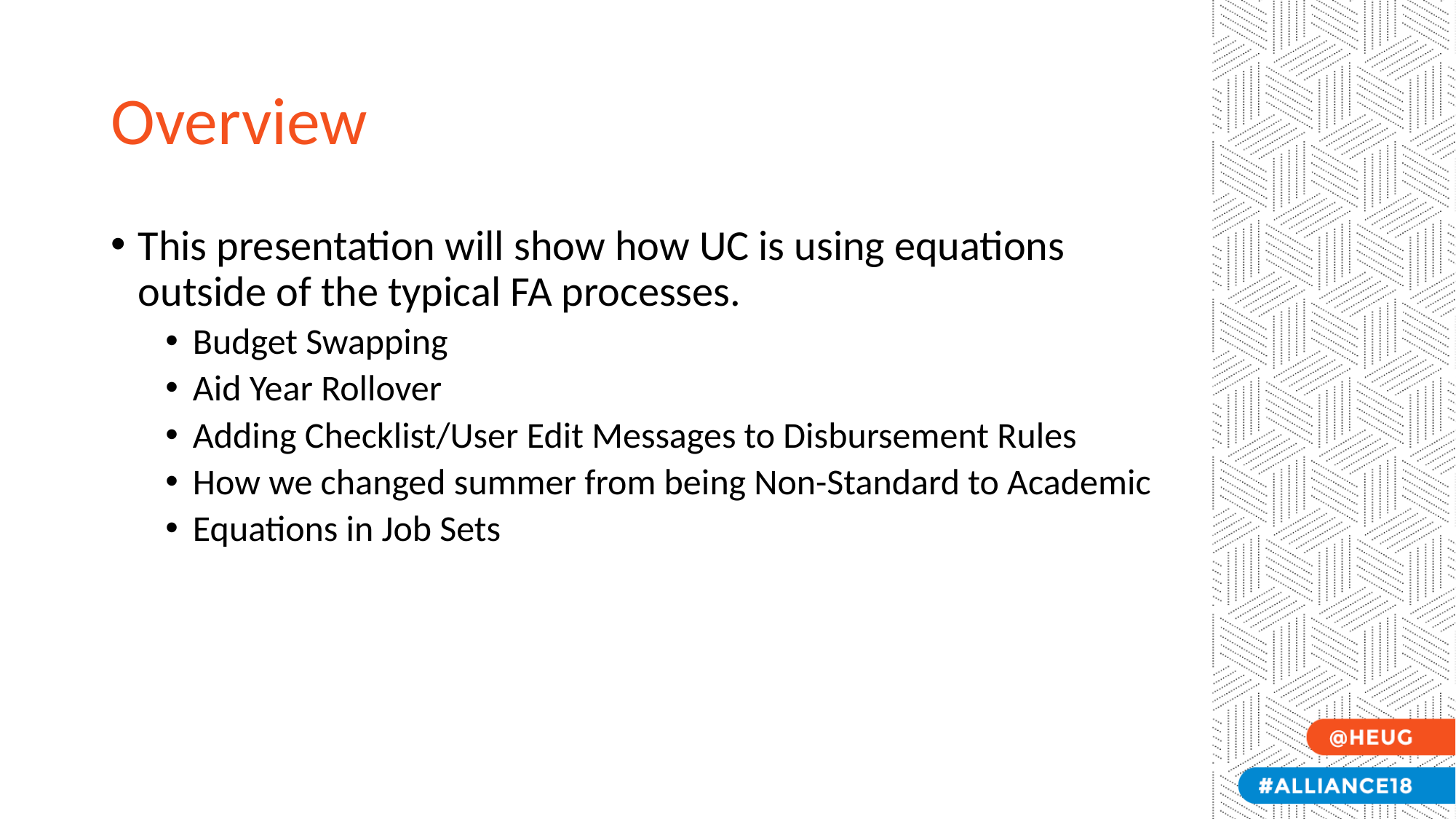

# Overview
This presentation will show how UC is using equations outside of the typical FA processes.
Budget Swapping
Aid Year Rollover
Adding Checklist/User Edit Messages to Disbursement Rules
How we changed summer from being Non-Standard to Academic
Equations in Job Sets